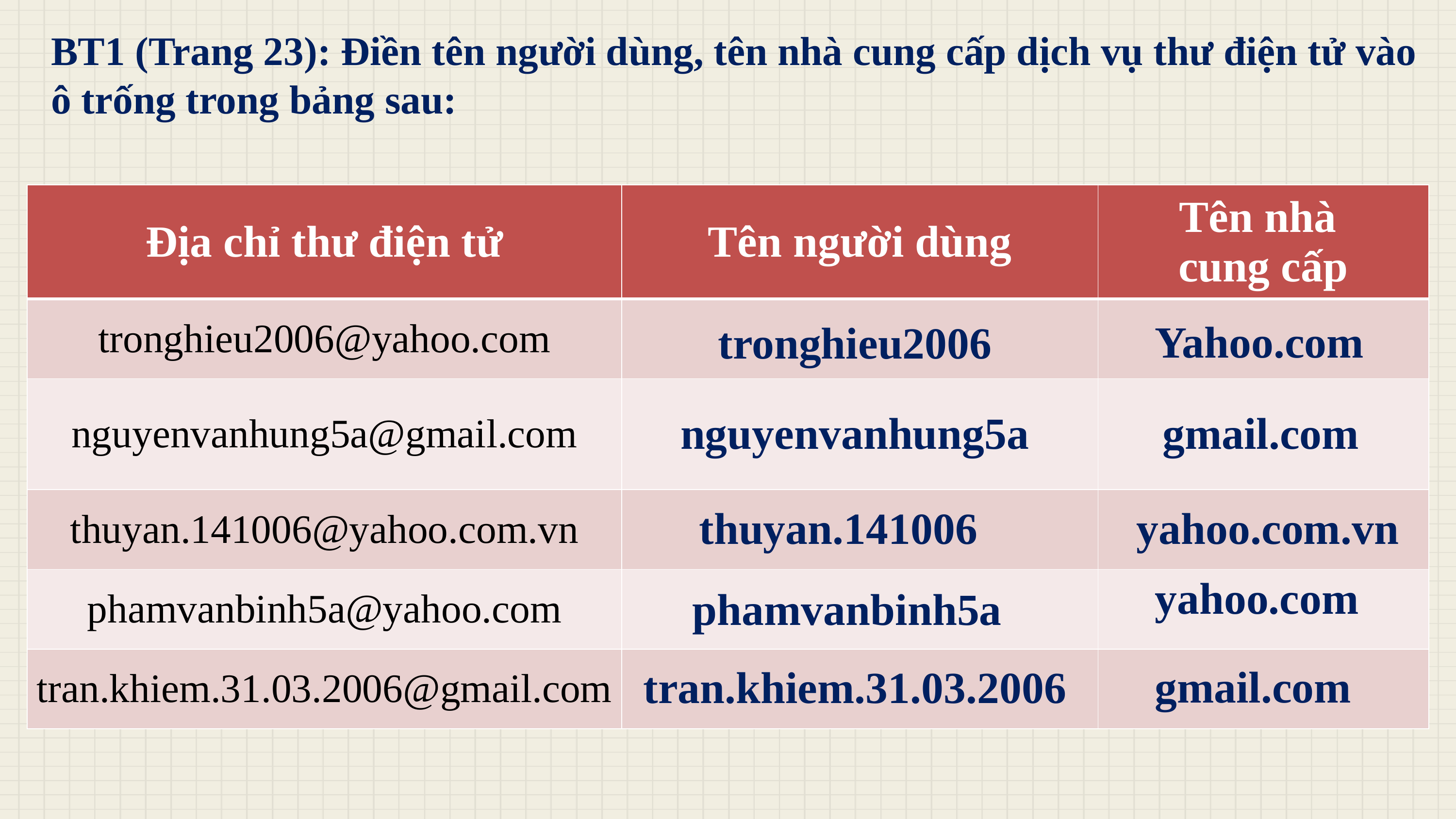

BT1 (Trang 23): Điền tên người dùng, tên nhà cung cấp dịch vụ thư điện tử vào
ô trống trong bảng sau:
| Địa chỉ thư điện tử | Tên người dùng | Tên nhà cung cấp |
| --- | --- | --- |
| tronghieu2006@yahoo.com |  |  |
| nguyenvanhung5a@gmail.com |  |  |
| thuyan.141006@yahoo.com.vn |  |  |
| phamvanbinh5a@yahoo.com |  |  |
| tran.khiem.31.03.2006@gmail.com |  |  |
Yahoo.com
tronghieu2006
nguyenvanhung5a
gmail.com
thuyan.141006
yahoo.com.vn
yahoo.com
phamvanbinh5a
gmail.com
tran.khiem.31.03.2006